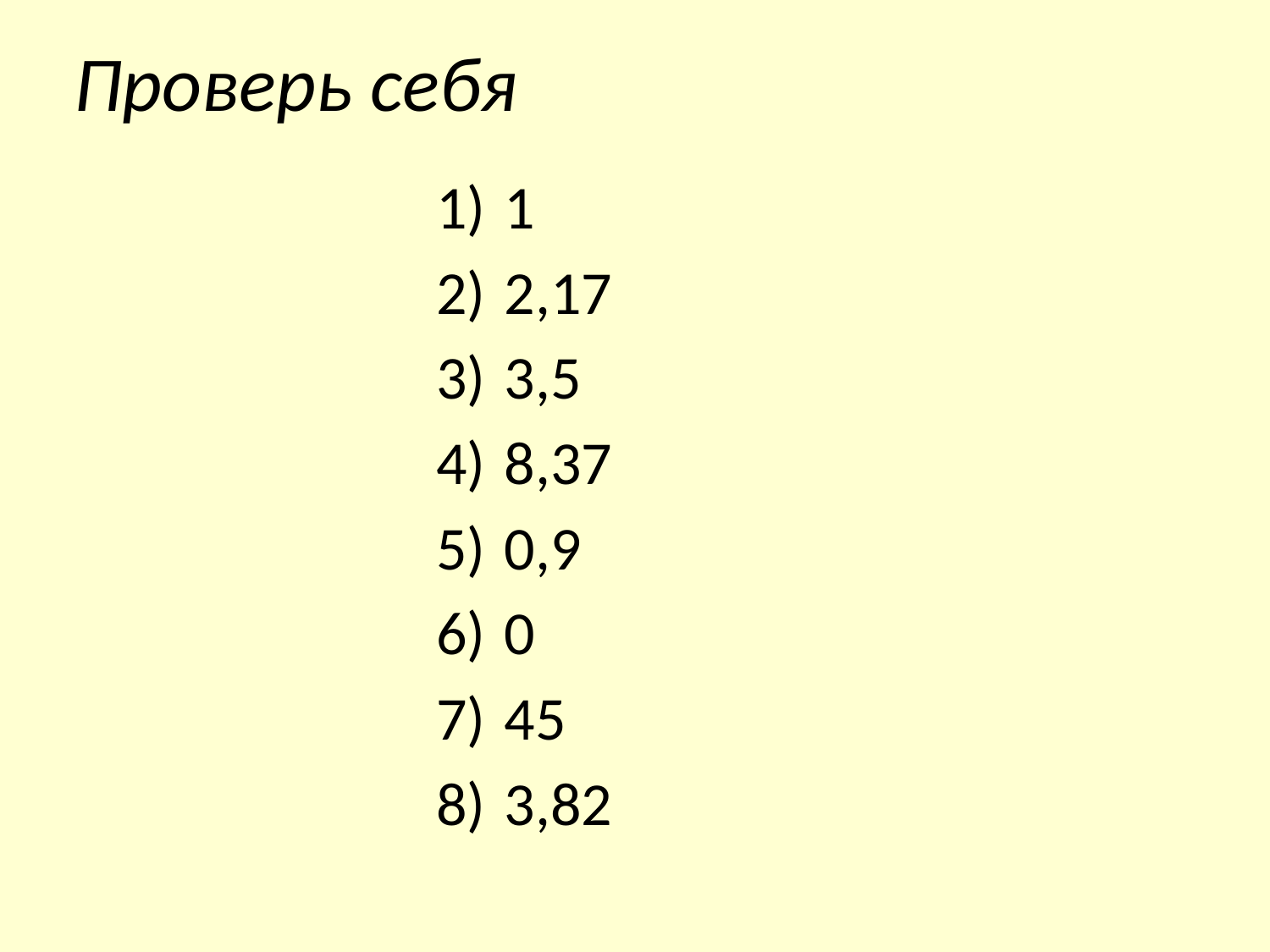

Проверь себя
1
2,17
3,5
8,37
0,9
0
45
3,82